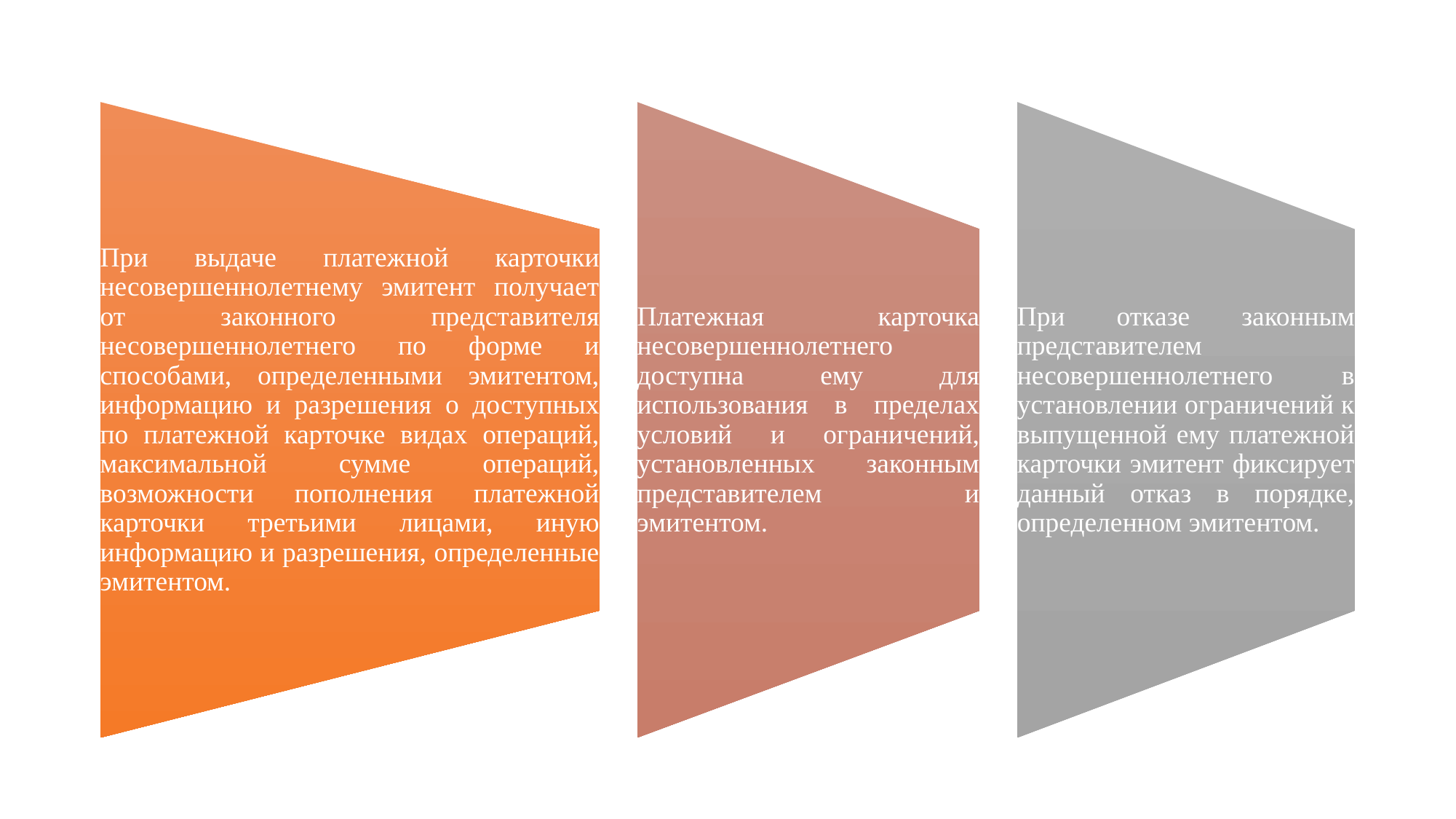

При выдаче платежной карточки несовершеннолетнему эмитент получает от законного представителя несовершеннолетнего по форме и способами, определенными эмитентом, информацию и разрешения о доступных по платежной карточке видах операций, максимальной сумме операций, возможности пополнения платежной карточки третьими лицами, иную информацию и разрешения, определенные эмитентом.
Платежная карточка несовершеннолетнего доступна ему для использования в пределах условий и ограничений, установленных законным представителем и эмитентом.
При отказе законным представителем несовершеннолетнего в установлении ограничений к выпущенной ему платежной карточки эмитент фиксирует данный отказ в порядке, определенном эмитентом.